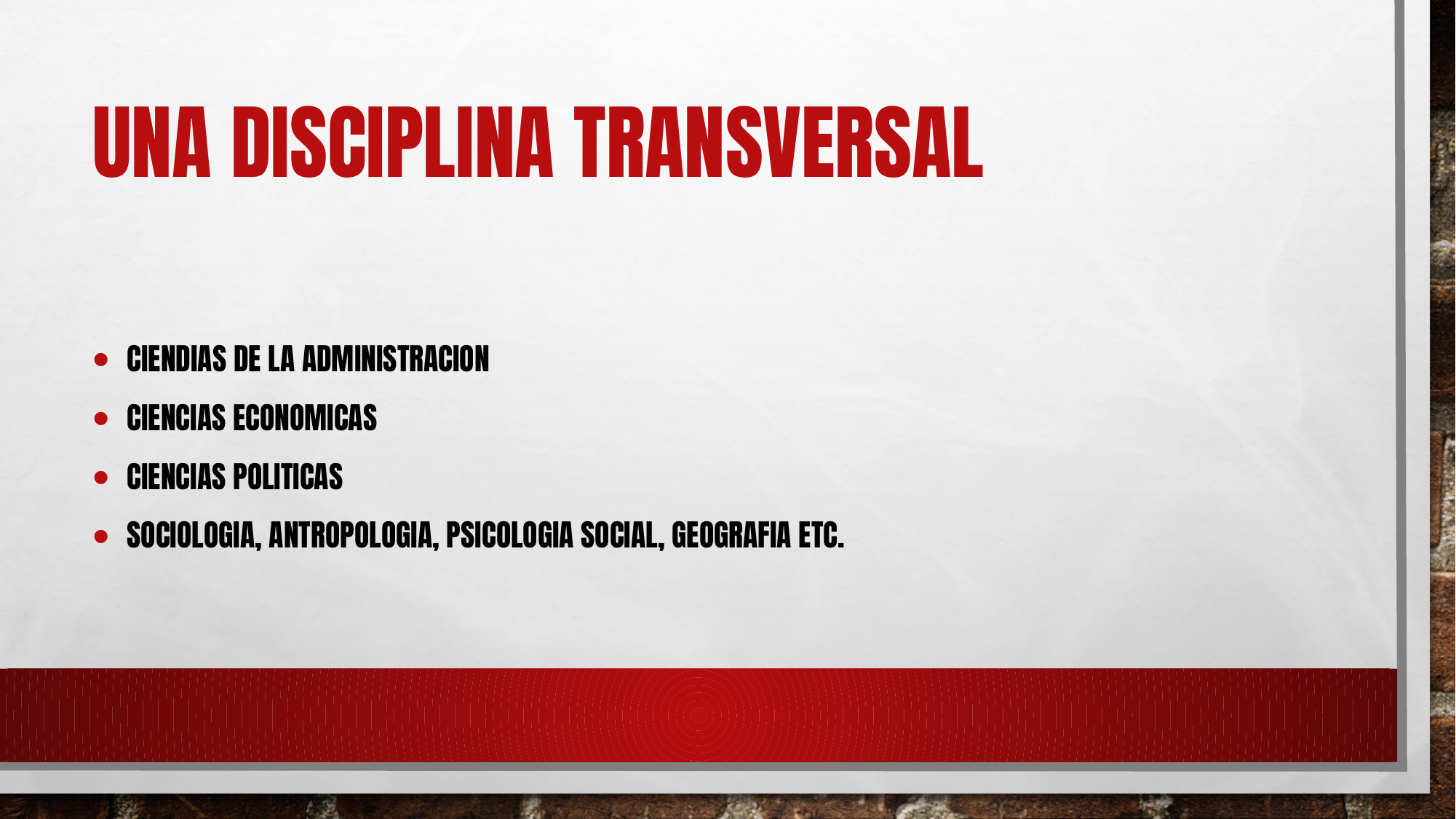

# Una disciplina transversal
 CIENDIAS DE LA ADMINISTRACION
 CIENCIAS ECONOMICAS
 CIENCIAS POLITICAS
 SOCIOLOGIA, AnTROPOLOGIA, PSICOLOGIA SOCIAL, geografia etc.